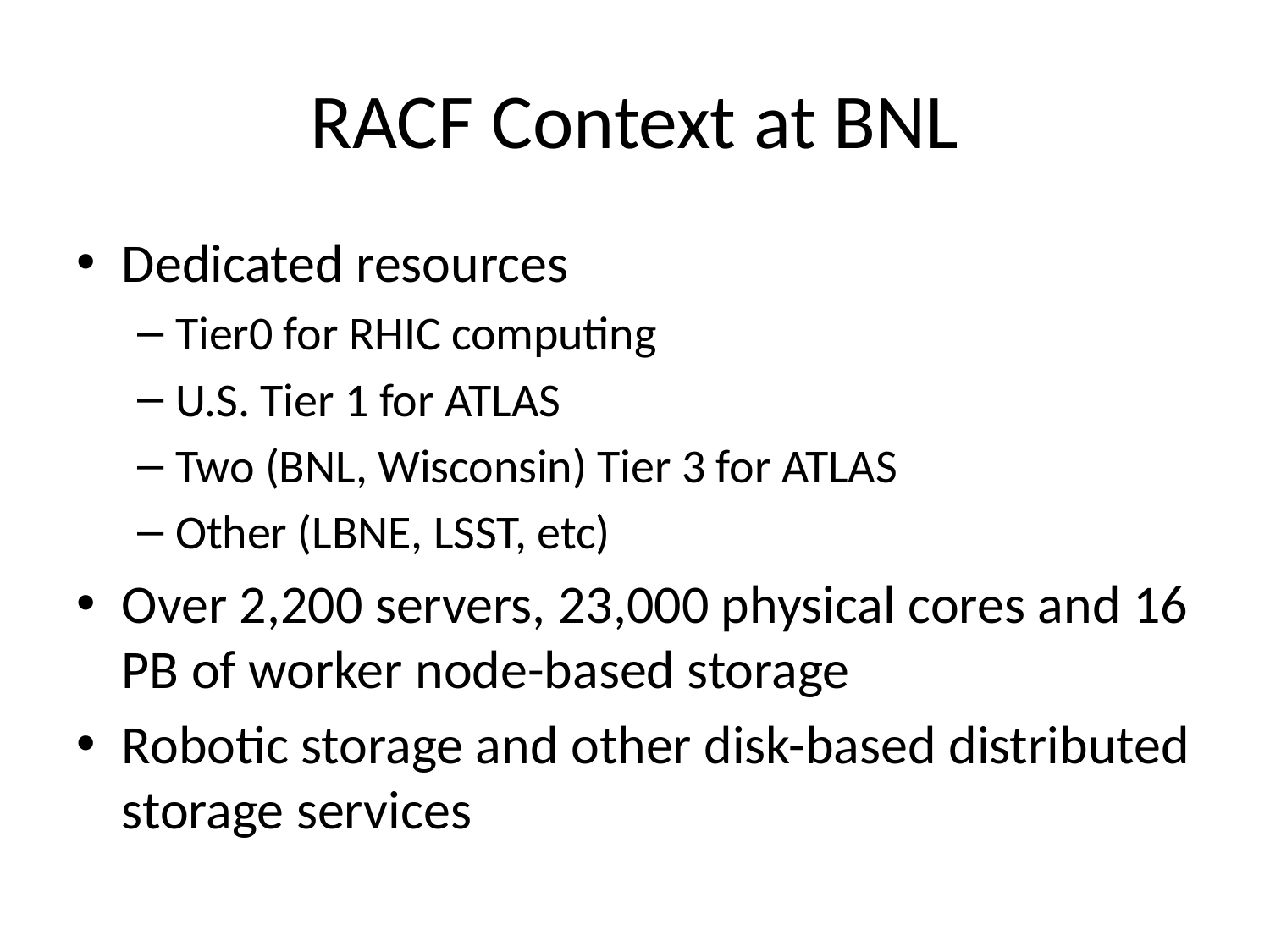

# RACF Context at BNL
Dedicated resources
Tier0 for RHIC computing
U.S. Tier 1 for ATLAS
Two (BNL, Wisconsin) Tier 3 for ATLAS
Other (LBNE, LSST, etc)
Over 2,200 servers, 23,000 physical cores and 16 PB of worker node-based storage
Robotic storage and other disk-based distributed storage services